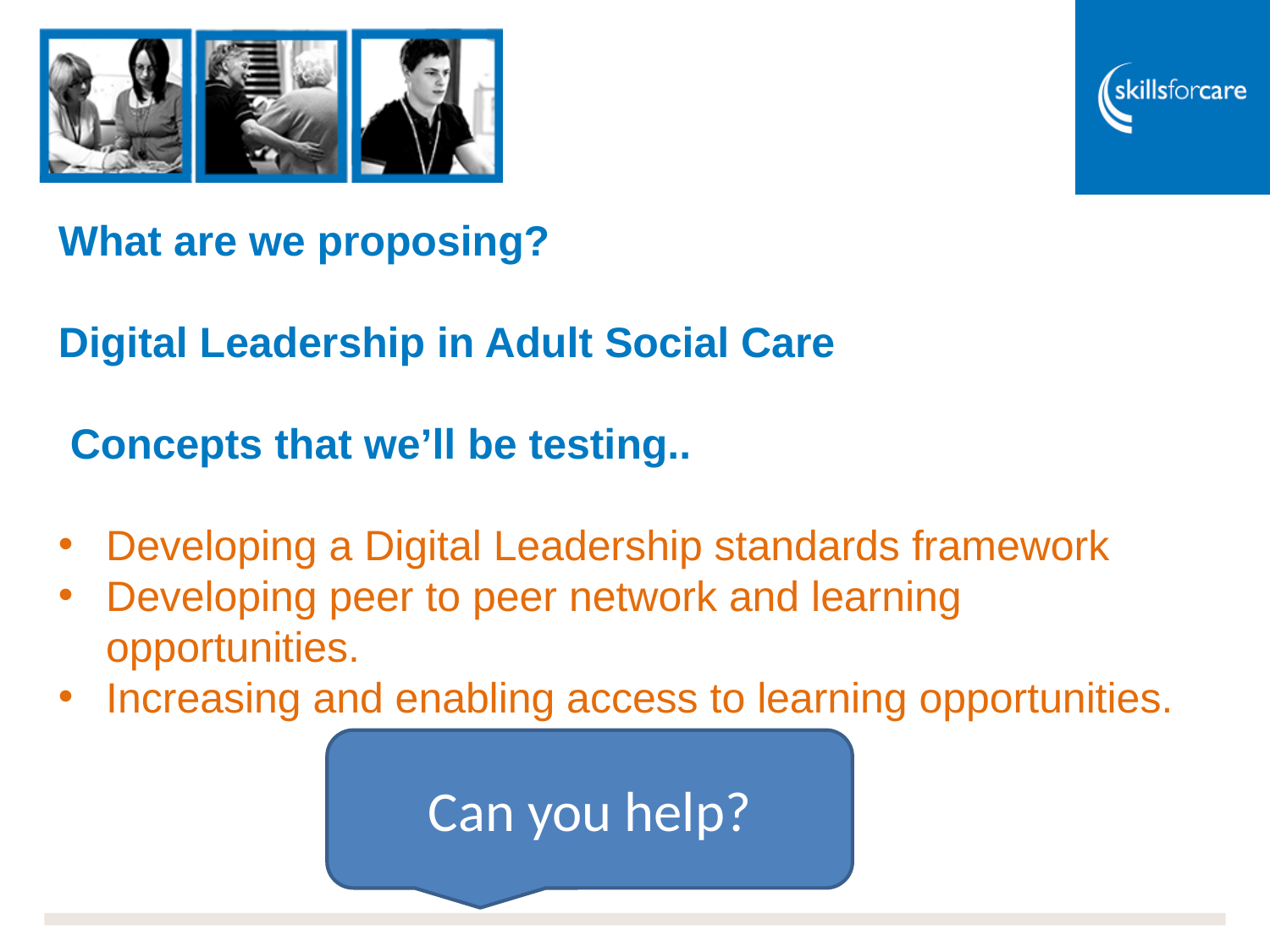

#
What are we proposing?

Digital Leadership in Adult Social Care

 Concepts that we’ll be testing..

Developing a Digital Leadership standards framework
Developing peer to peer network and learning opportunities.
Increasing and enabling access to learning opportunities.

Can you help?